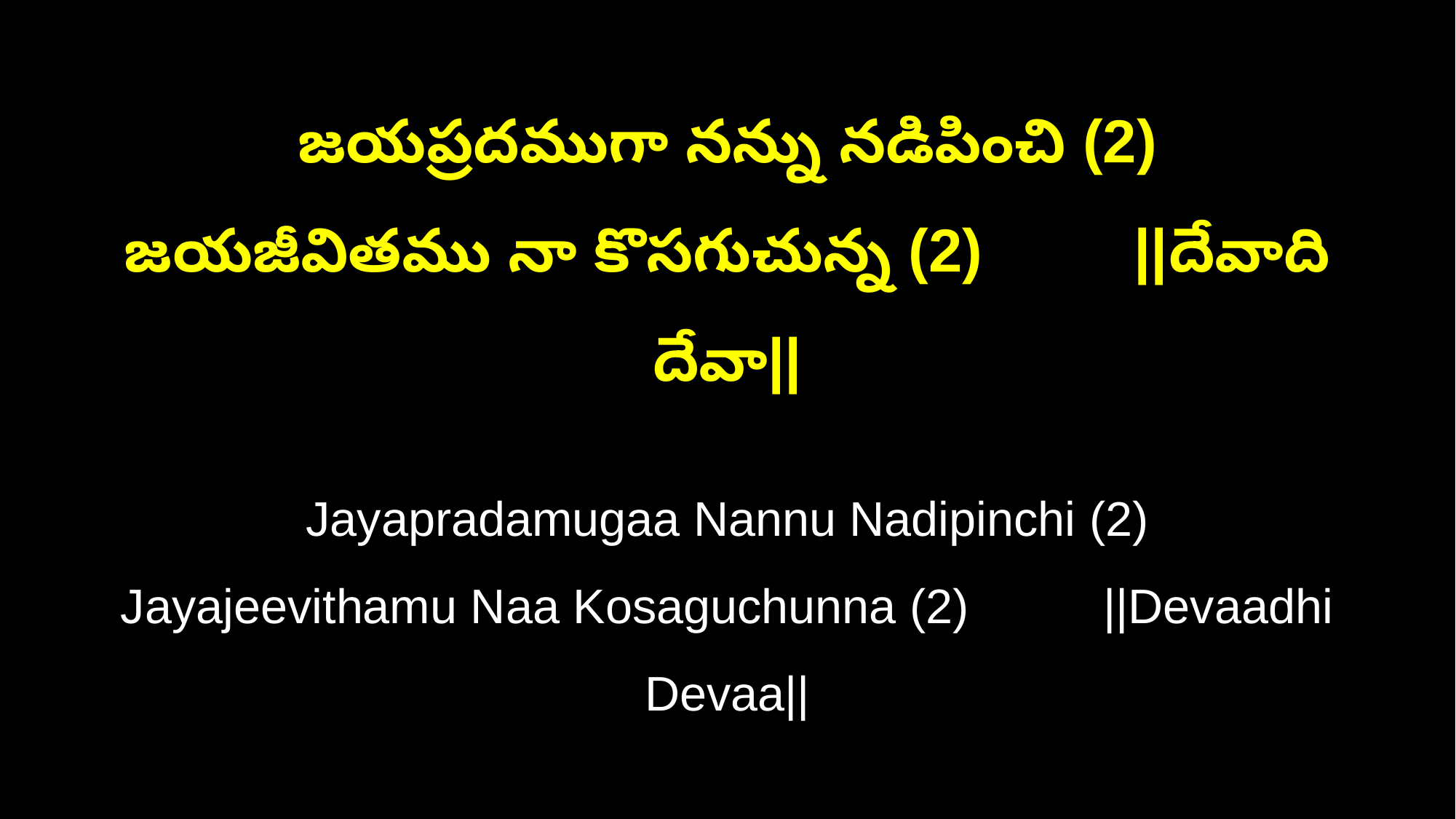

జయప్రదముగా నన్ను నడిపించి (2)
జయజీవితము నా కొసగుచున్న (2)         ||దేవాది దేవా||
Jayapradamugaa Nannu Nadipinchi (2)
Jayajeevithamu Naa Kosaguchunna (2)          ||Devaadhi Devaa||